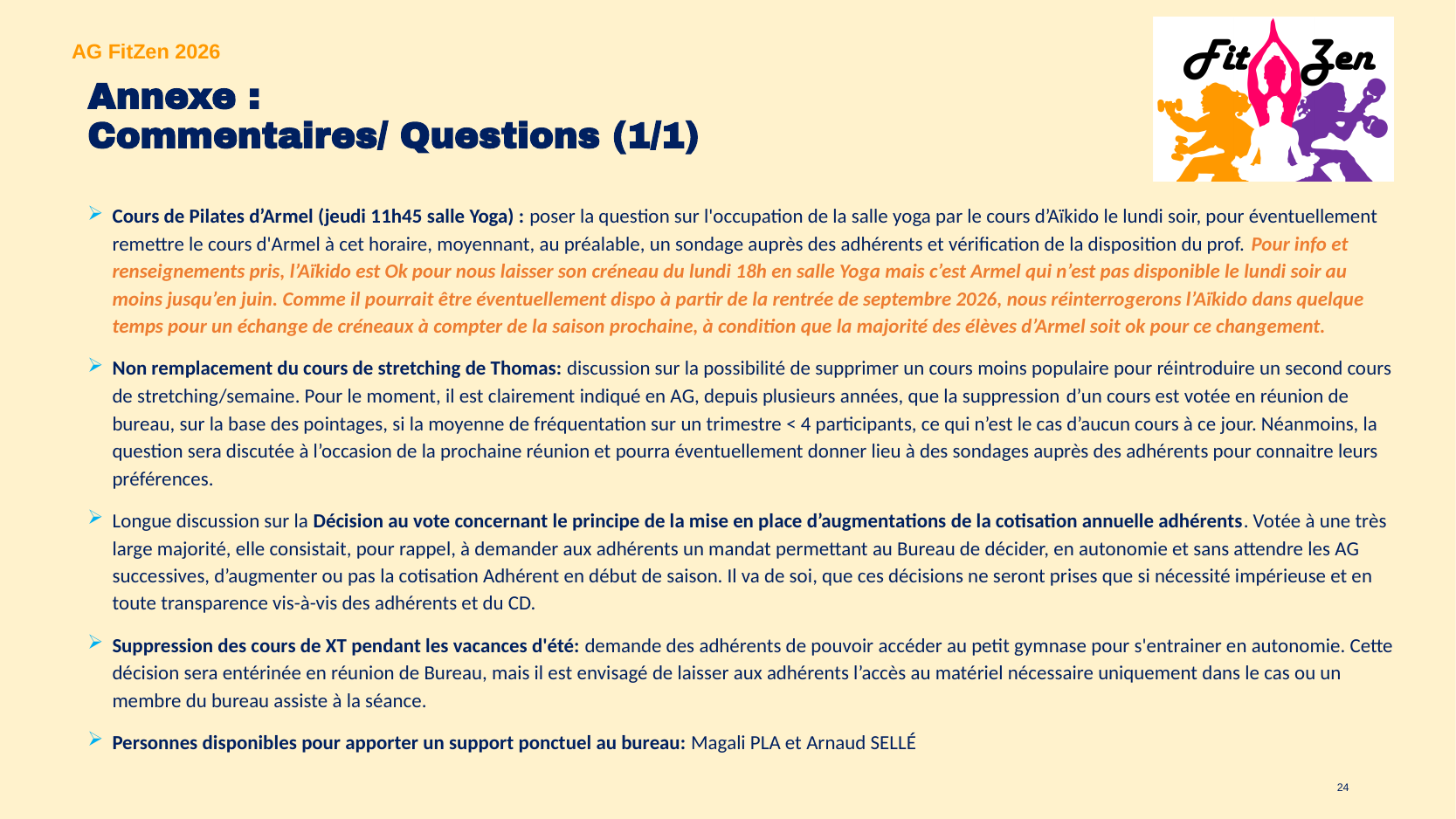

AG FitZen 2026
# Annexe : Commentaires/ Questions (1/1)

Cours de Pilates d’Armel (jeudi 11h45 salle Yoga) : poser la question sur l'occupation de la salle yoga par le cours d’Aïkido le lundi soir, pour éventuellement remettre le cours d'Armel à cet horaire, moyennant, au préalable, un sondage auprès des adhérents et vérification de la disposition du prof. Pour info et renseignements pris, l’Aïkido est Ok pour nous laisser son créneau du lundi 18h en salle Yoga mais c’est Armel qui n’est pas disponible le lundi soir au moins jusqu’en juin. Comme il pourrait être éventuellement dispo à partir de la rentrée de septembre 2026, nous réinterrogerons l’Aïkido dans quelque temps pour un échange de créneaux à compter de la saison prochaine, à condition que la majorité des élèves d’Armel soit ok pour ce changement.
Non remplacement du cours de stretching de Thomas: discussion sur la possibilité de supprimer un cours moins populaire pour réintroduire un second cours de stretching/semaine. Pour le moment, il est clairement indiqué en AG, depuis plusieurs années, que la suppression d’un cours est votée en réunion de bureau, sur la base des pointages, si la moyenne de fréquentation sur un trimestre < 4 participants, ce qui n’est le cas d’aucun cours à ce jour. Néanmoins, la question sera discutée à l’occasion de la prochaine réunion et pourra éventuellement donner lieu à des sondages auprès des adhérents pour connaitre leurs préférences.
Longue discussion sur la Décision au vote concernant le principe de la mise en place d’augmentations de la cotisation annuelle adhérents. Votée à une très large majorité, elle consistait, pour rappel, à demander aux adhérents un mandat permettant au Bureau de décider, en autonomie et sans attendre les AG successives, d’augmenter ou pas la cotisation Adhérent en début de saison. Il va de soi, que ces décisions ne seront prises que si nécessité impérieuse et en toute transparence vis-à-vis des adhérents et du CD.
Suppression des cours de XT pendant les vacances d'été: demande des adhérents de pouvoir accéder au petit gymnase pour s'entrainer en autonomie. Cette décision sera entérinée en réunion de Bureau, mais il est envisagé de laisser aux adhérents l’accès au matériel nécessaire uniquement dans le cas ou un membre du bureau assiste à la séance.
Personnes disponibles pour apporter un support ponctuel au bureau: Magali PLA et Arnaud SELLÉ

24